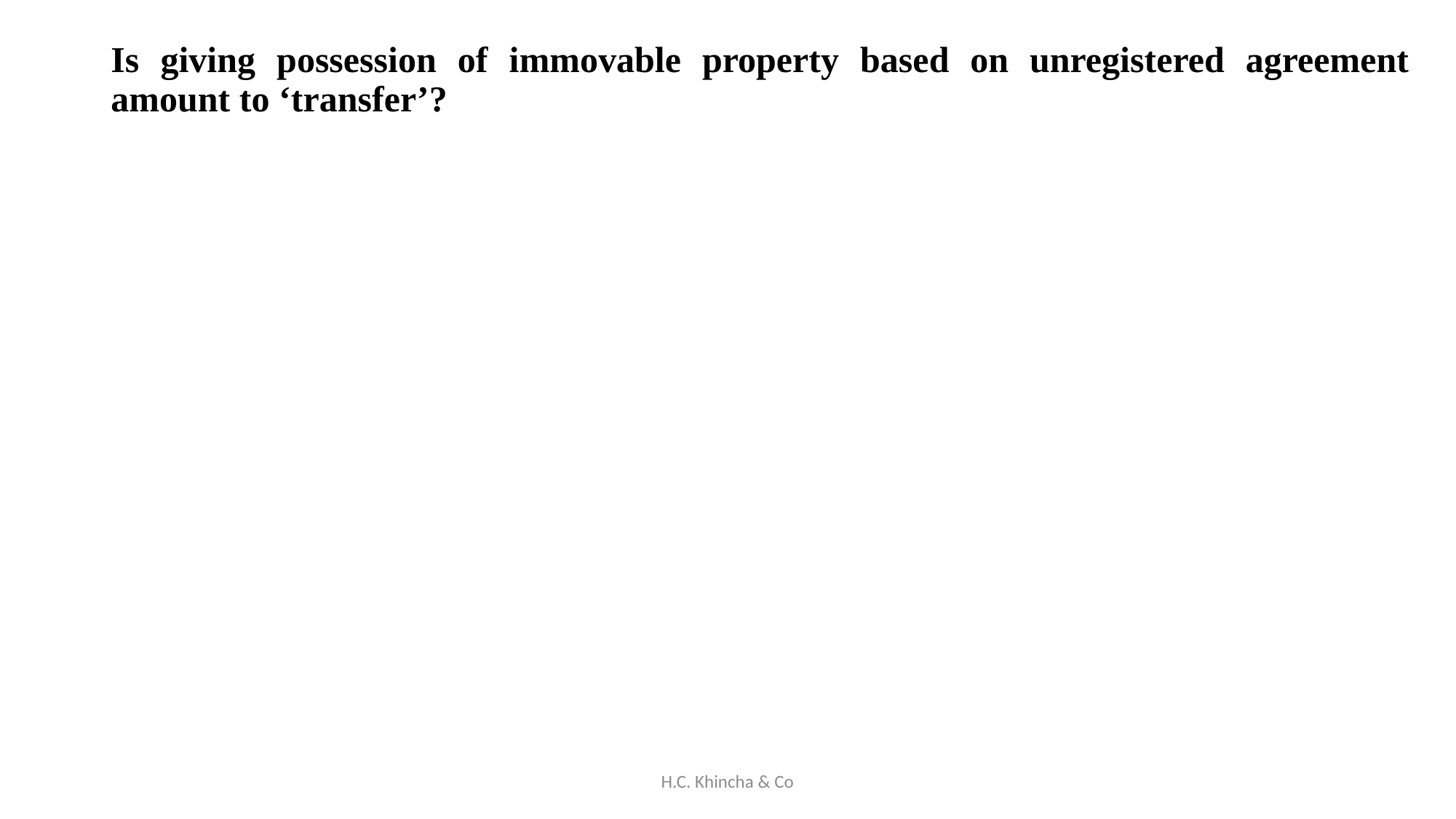

Is giving possession of immovable property based on unregistered agreement amount to ‘transfer’?

H.C. Khincha & Co